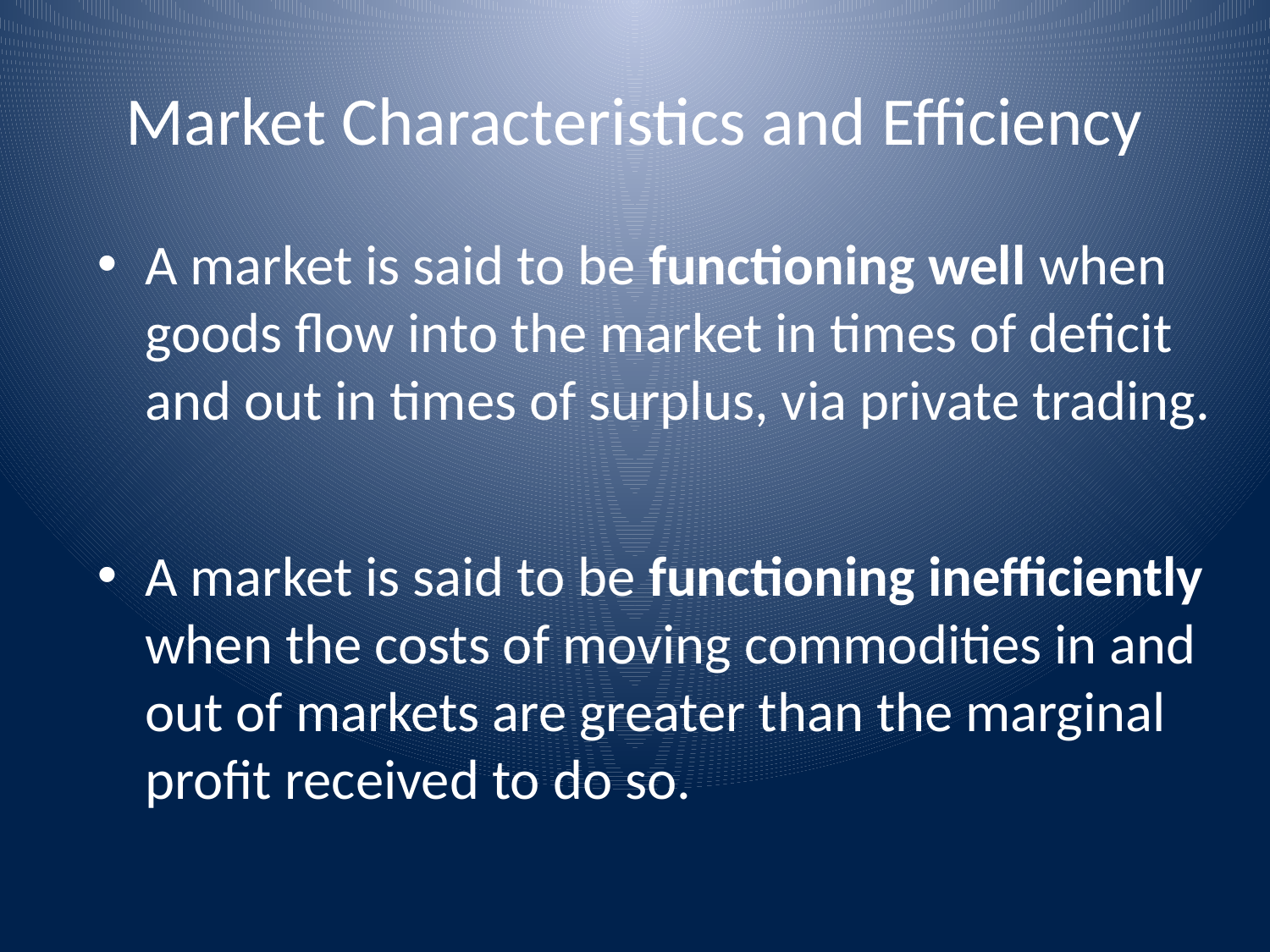

# Market Characteristics and Efficiency
A market is said to be functioning well when goods flow into the market in times of deficit and out in times of surplus, via private trading.

A market is said to be functioning inefficiently when the costs of moving commodities in and out of markets are greater than the marginal profit received to do so.